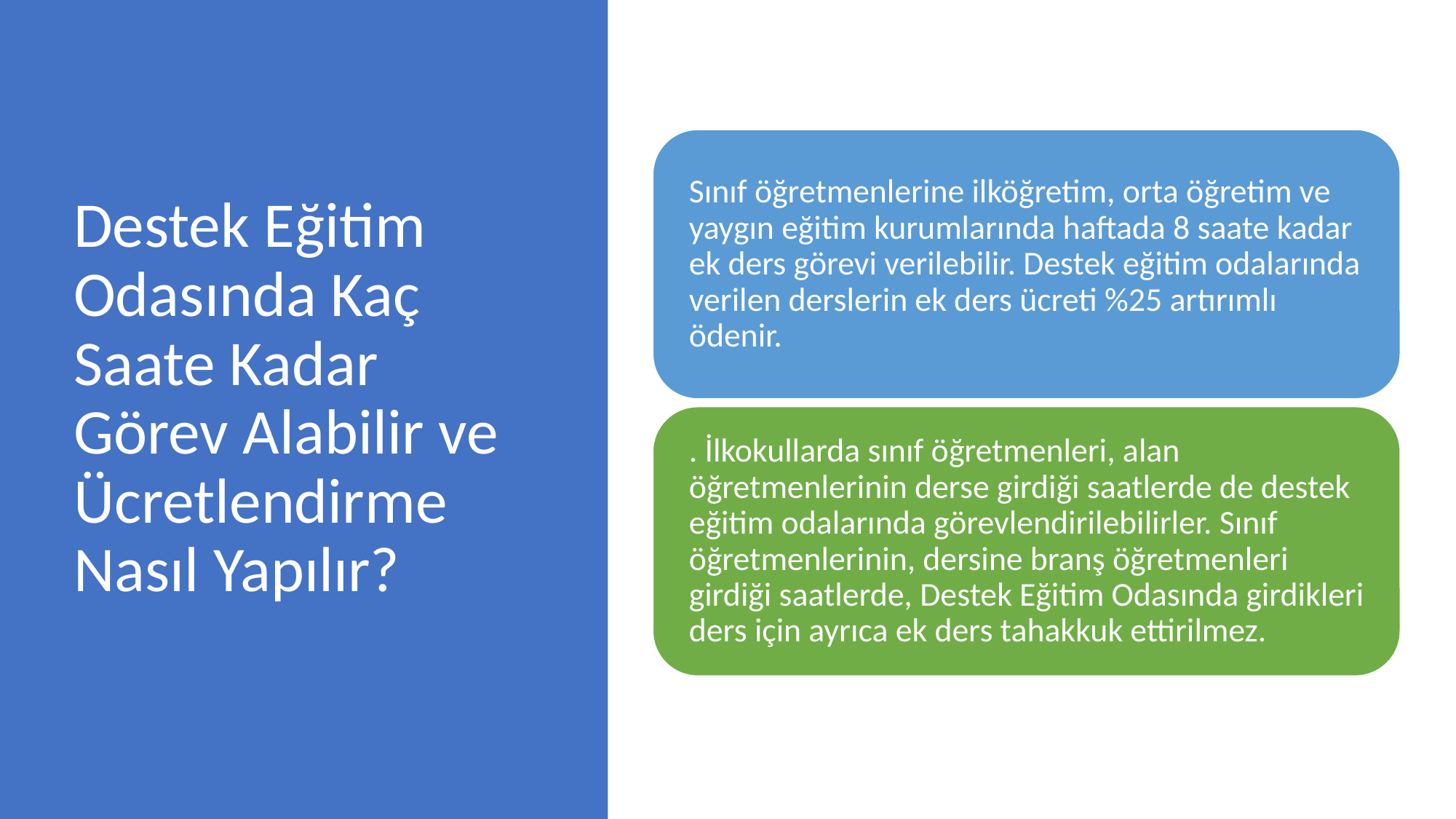

# Destek Eğitim Odasında Kaç Saate Kadar Görev Alabilir ve Ücretlendirme Nasıl Yapılır?
Sınıf öğretmenlerine ilköğretim, orta öğretim ve yaygın eğitim kurumlarında haftada 8 saate kadar ek ders görevi verilebilir. Destek eğitim odalarında verilen derslerin ek ders ücreti %25 artırımlı ödenir.
. İlkokullarda sınıf öğretmenleri, alan öğretmenlerinin derse girdiği saatlerde de destek eğitim odalarında görevlendirilebilirler. Sınıf öğretmenlerinin, dersine branş öğretmenleri girdiği saatlerde, Destek Eğitim Odasında girdikleri ders için ayrıca ek ders tahakkuk ettirilmez.